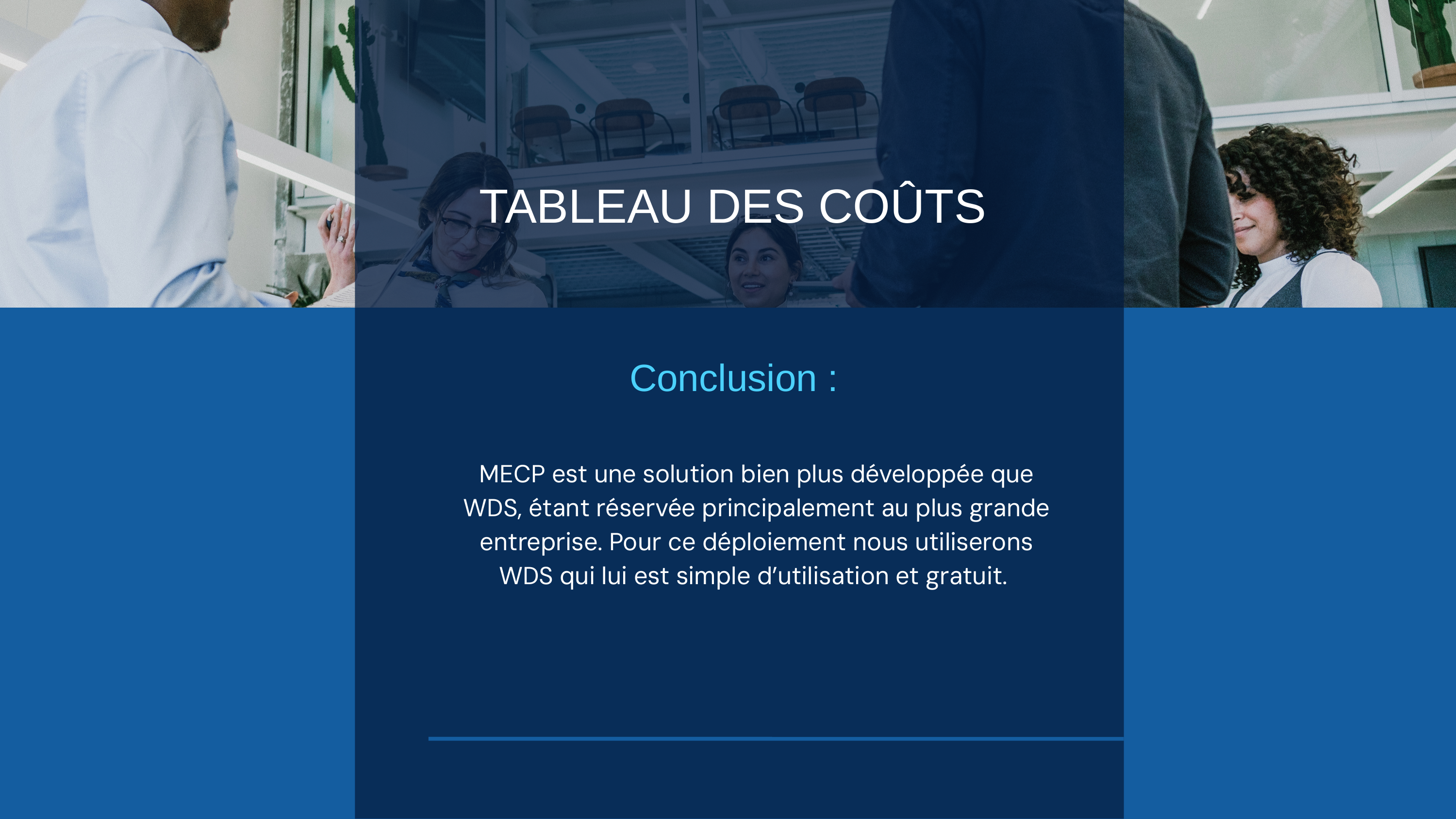

TABLEAU DES COÛTS
Conclusion :
MECP est une solution bien plus développée que WDS, étant réservée principalement au plus grande entreprise. Pour ce déploiement nous utiliserons WDS qui lui est simple d’utilisation et gratuit.